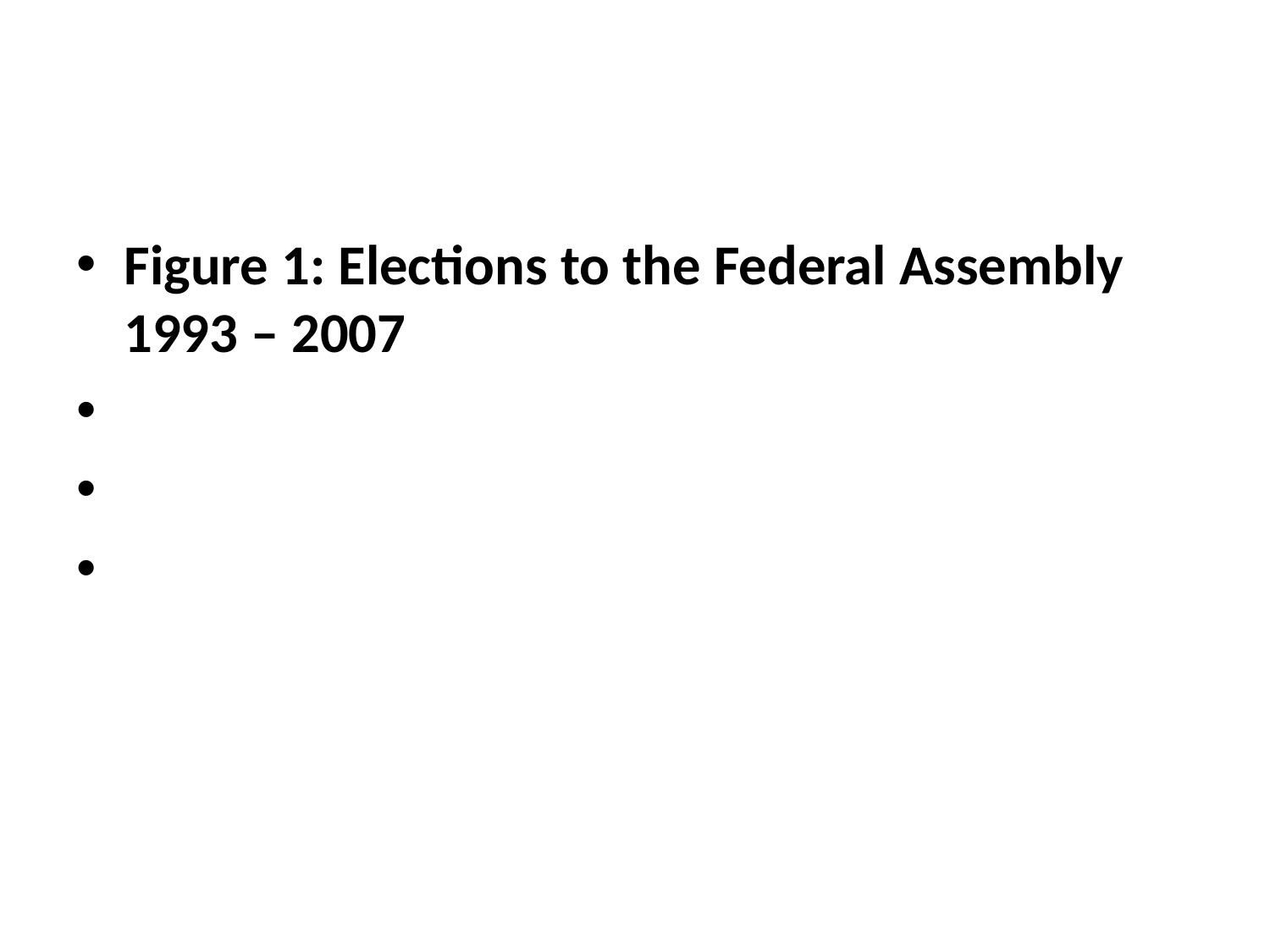

#
Figure 1: Elections to the Federal Assembly 1993 – 2007